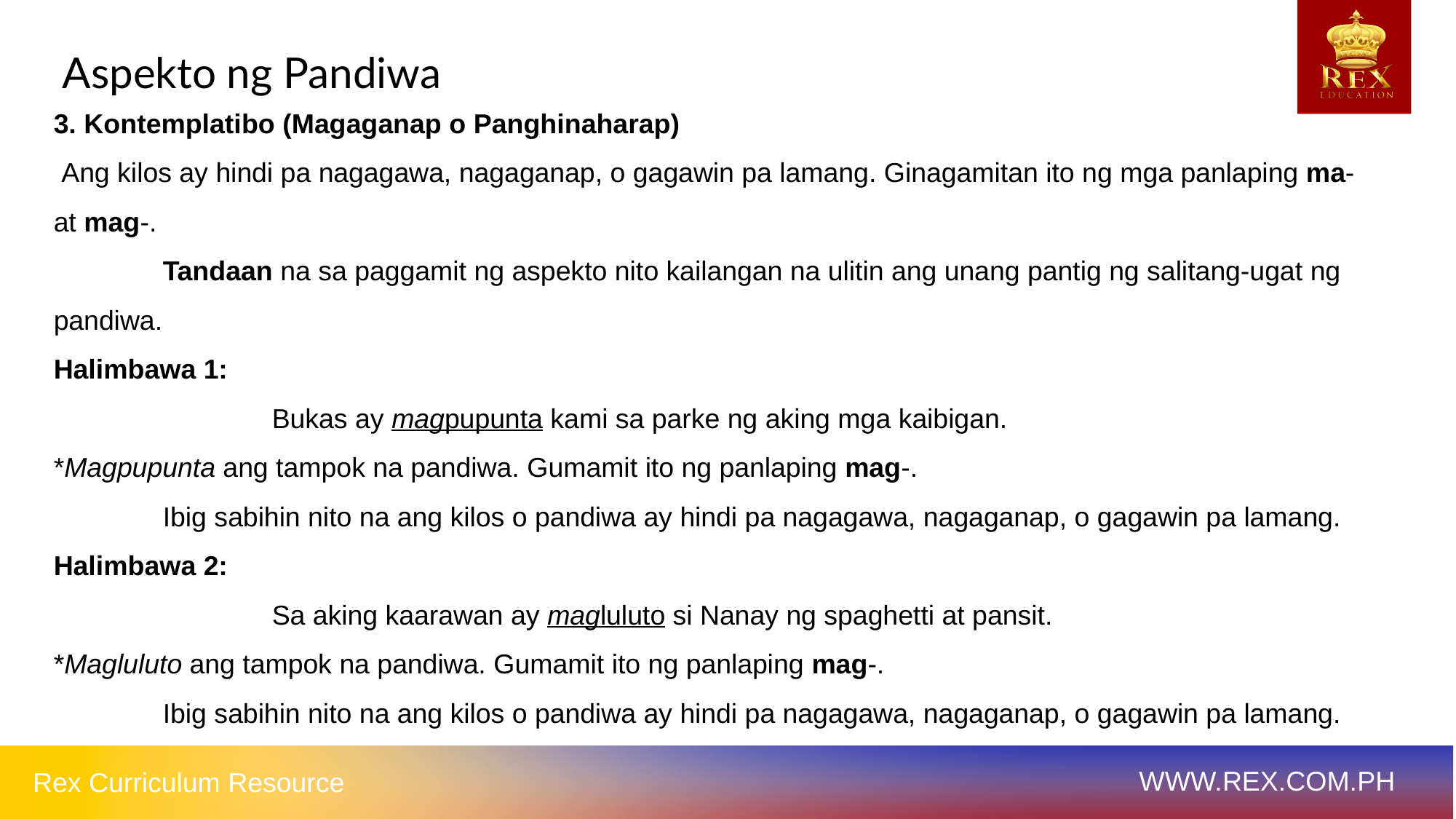

Aspekto ng Pandiwa
3. Kontemplatibo (Magaganap o Panghinaharap)
 Ang kilos ay hindi pa nagagawa, nagaganap, o gagawin pa lamang. Ginagamitan ito ng mga panlaping ma- at mag-.
	Tandaan na sa paggamit ng aspekto nito kailangan na ulitin ang unang pantig ng salitang-ugat ng pandiwa.
Halimbawa 1:
		Bukas ay magpupunta kami sa parke ng aking mga kaibigan.
*Magpupunta ang tampok na pandiwa. Gumamit ito ng panlaping mag-.
	Ibig sabihin nito na ang kilos o pandiwa ay hindi pa nagagawa, nagaganap, o gagawin pa lamang.
Halimbawa 2:
		Sa aking kaarawan ay magluluto si Nanay ng spaghetti at pansit.
*Magluluto ang tampok na pandiwa. Gumamit ito ng panlaping mag-.
	Ibig sabihin nito na ang kilos o pandiwa ay hindi pa nagagawa, nagaganap, o gagawin pa lamang.